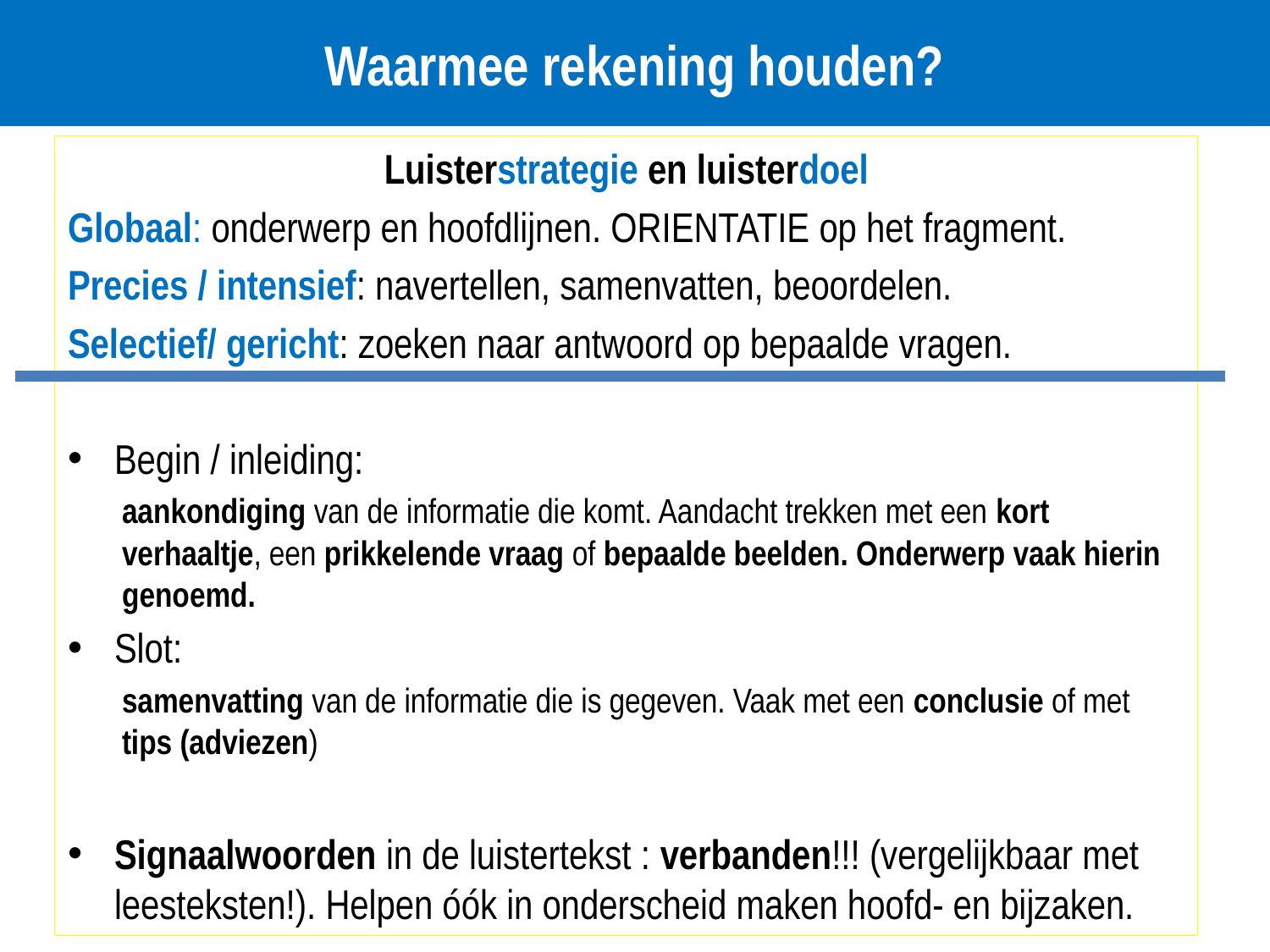

# Waarmee rekening houden?
Luisterstrategie en luisterdoel
Globaal: onderwerp en hoofdlijnen. ORIENTATIE op het fragment.
Precies / intensief: navertellen, samenvatten, beoordelen.
Selectief/ gericht: zoeken naar antwoord op bepaalde vragen.

Begin / inleiding:
aankondiging van de informatie die komt. Aandacht trekken met een kort verhaaltje, een prikkelende vraag of bepaalde beelden. Onderwerp vaak hierin genoemd.
Slot:
samenvatting van de informatie die is gegeven. Vaak met een conclusie of met tips (adviezen)

Signaalwoorden in de luistertekst : verbanden!!! (vergelijkbaar met leesteksten!). Helpen óók in onderscheid maken hoofd- en bijzaken.